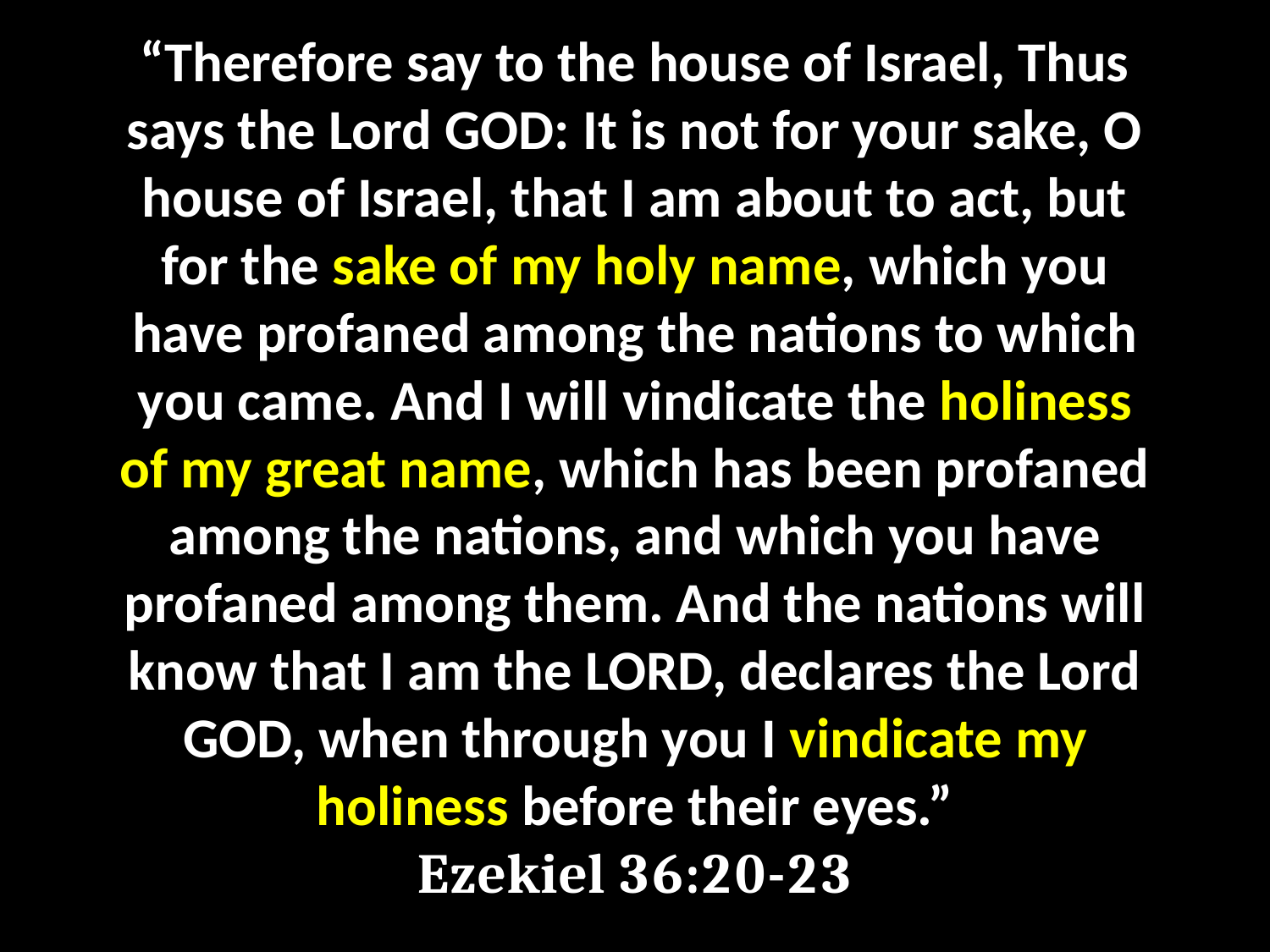

“Therefore say to the house of Israel, Thus says the Lord GOD: It is not for your sake, O house of Israel, that I am about to act, but for the sake of my holy name, which you have profaned among the nations to which you came. And I will vindicate the holiness of my great name, which has been profaned among the nations, and which you have profaned among them. And the nations will know that I am the LORD, declares the Lord GOD, when through you I vindicate my holiness before their eyes.”
Ezekiel 36:20-23